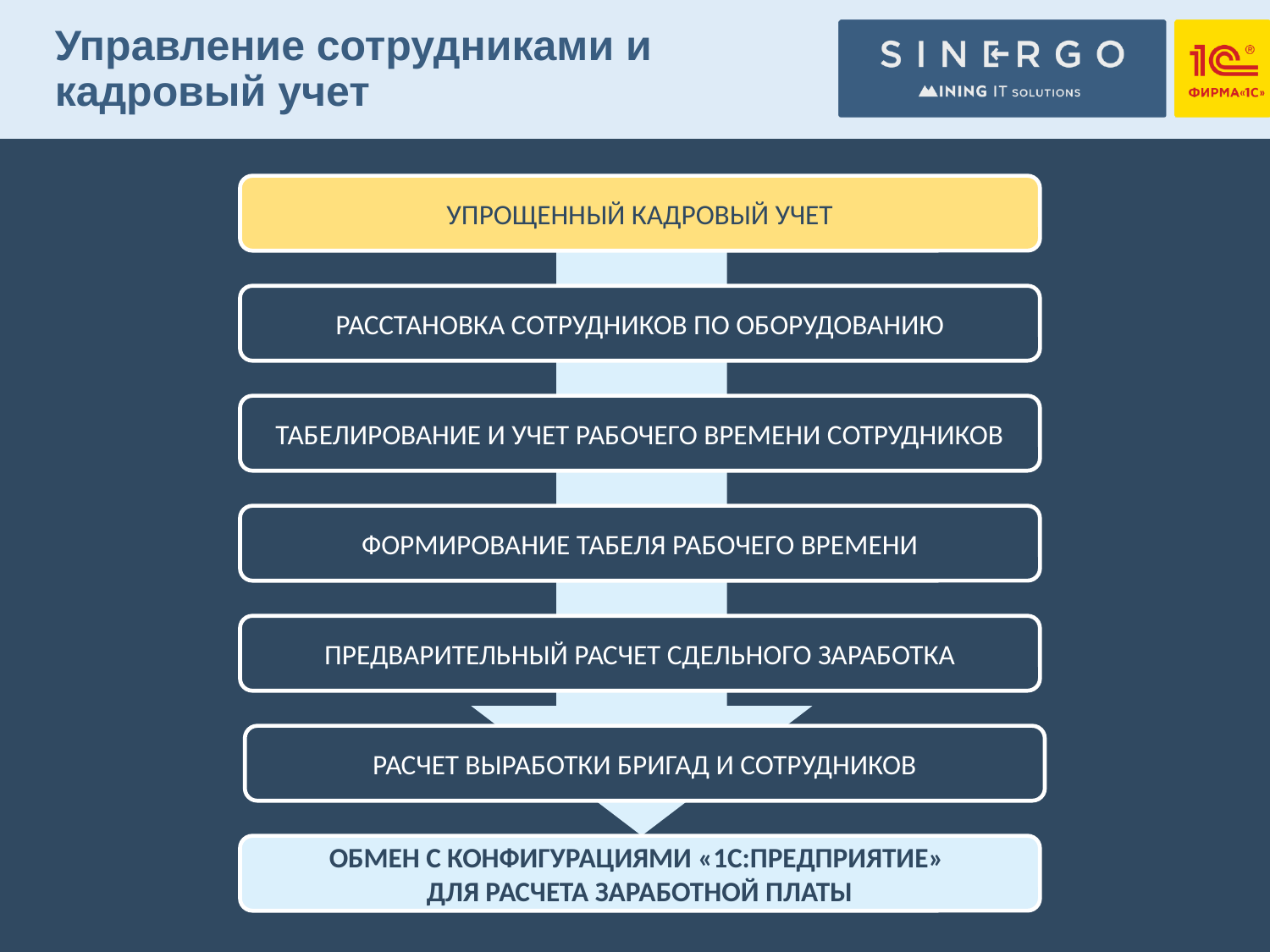

# Управление сотрудниками и кадровый учет
УПРОЩЕННЫЙ КАДРОВЫЙ УЧЕТ

РАССТАНОВКА СОТРУДНИКОВ ПО ОБОРУДОВАНИЮ
ТАБЕЛИРОВАНИЕ И УЧЕТ РАБОЧЕГО ВРЕМЕНИ СОТРУДНИКОВ
ФОРМИРОВАНИЕ ТАБЕЛЯ РАБОЧЕГО ВРЕМЕНИ
ПРЕДВАРИТЕЛЬНЫЙ РАСЧЕТ СДЕЛЬНОГО ЗАРАБОТКА
РАСЧЕТ ВЫРАБОТКИ БРИГАД И СОТРУДНИКОВ
ОБМЕН С КОНФИГУРАЦИЯМИ «1С:ПРЕДПРИЯТИЕ»
ДЛЯ РАСЧЕТА ЗАРАБОТНОЙ ПЛАТЫ